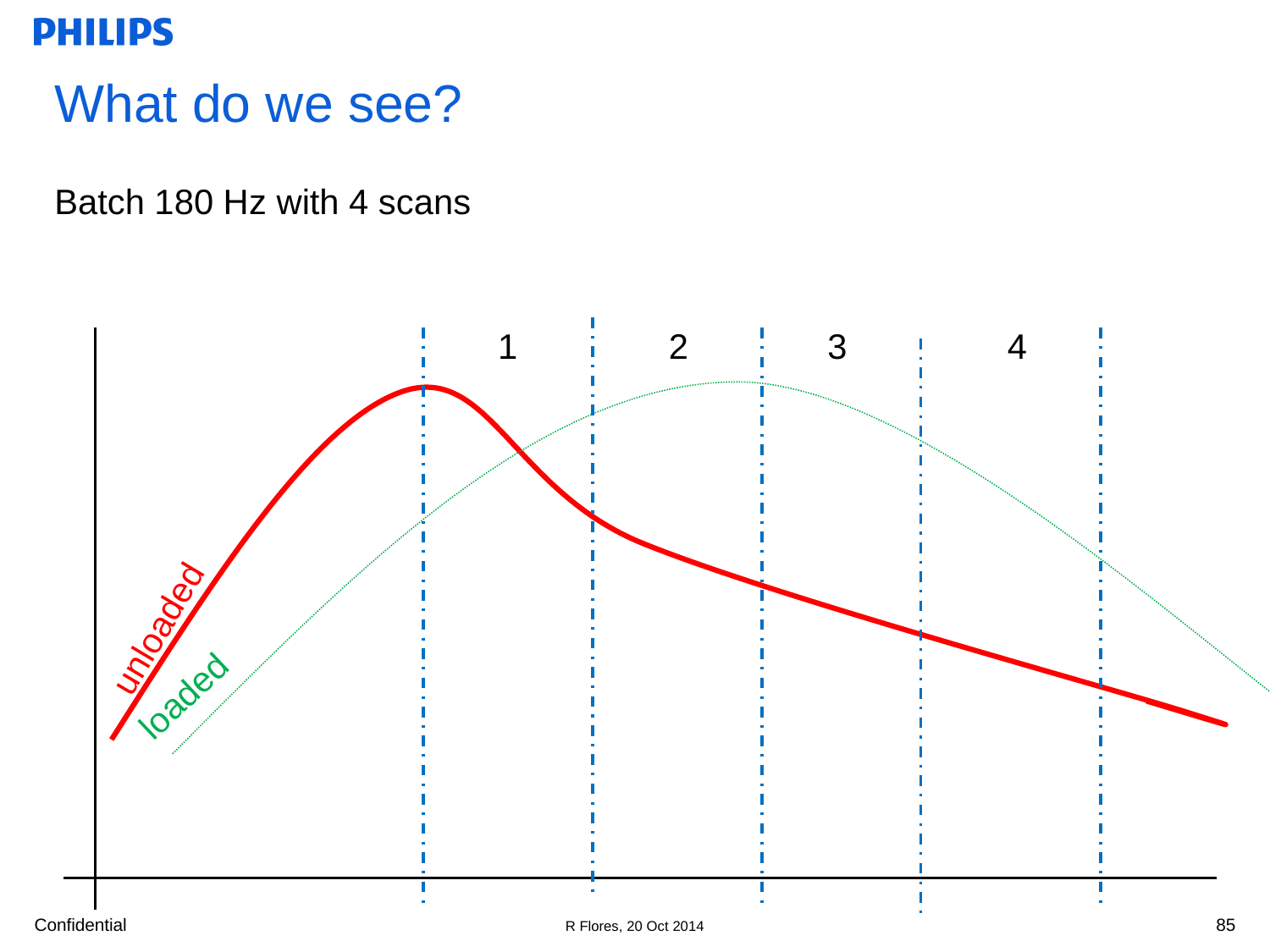

What do we see?

Batch 180 Hz with 4 scans

1
2
3
4

unloaded
loaded
85